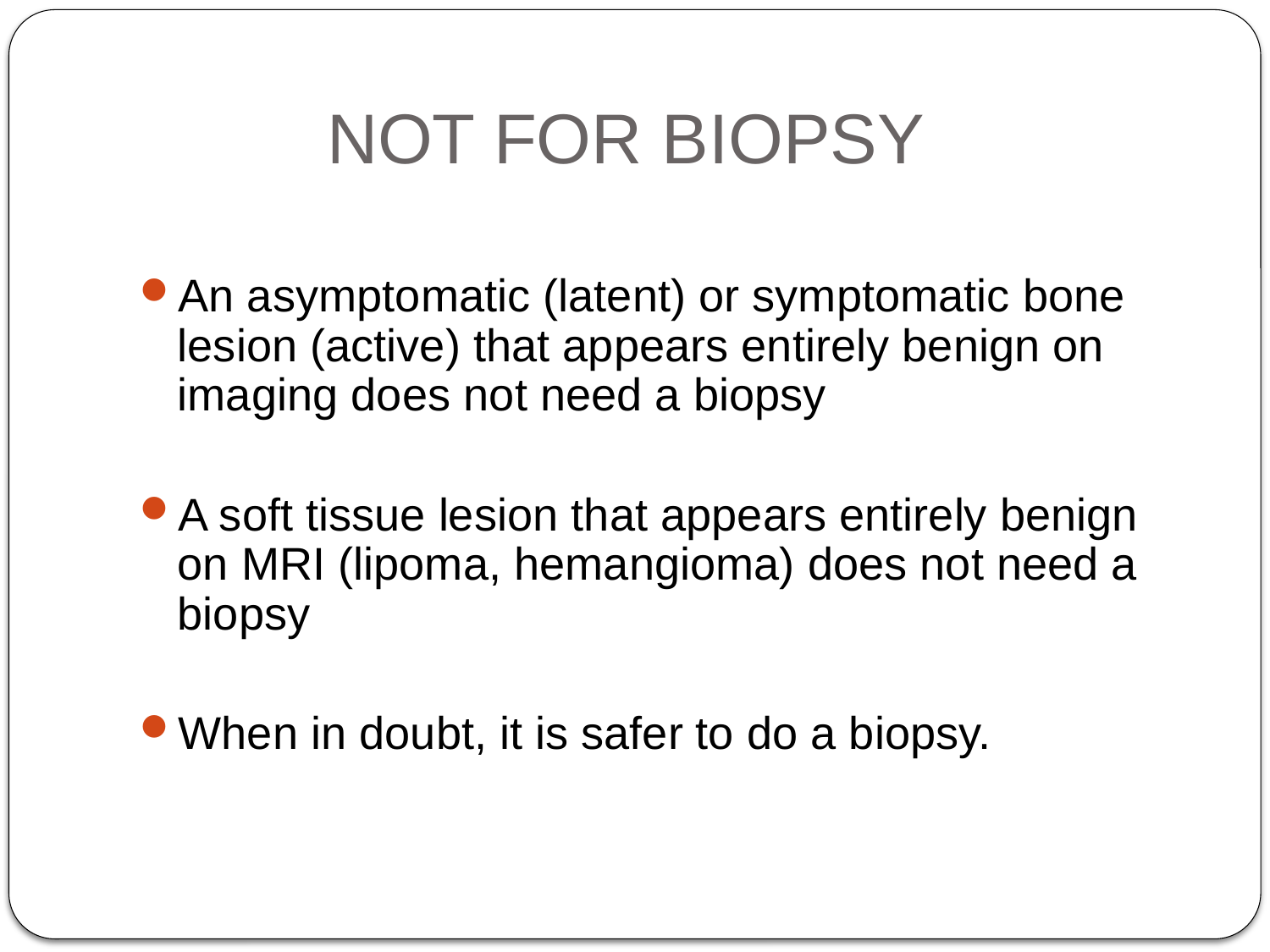

# NOT FOR BIOPSY

An asymptomatic (latent) or symptomatic bone lesion (active) that appears entirely benign on imaging does not need a biopsy

A soft tissue lesion that appears entirely benign on MRI (lipoma, hemangioma) does not need a biopsy

When in doubt, it is safer to do a biopsy.